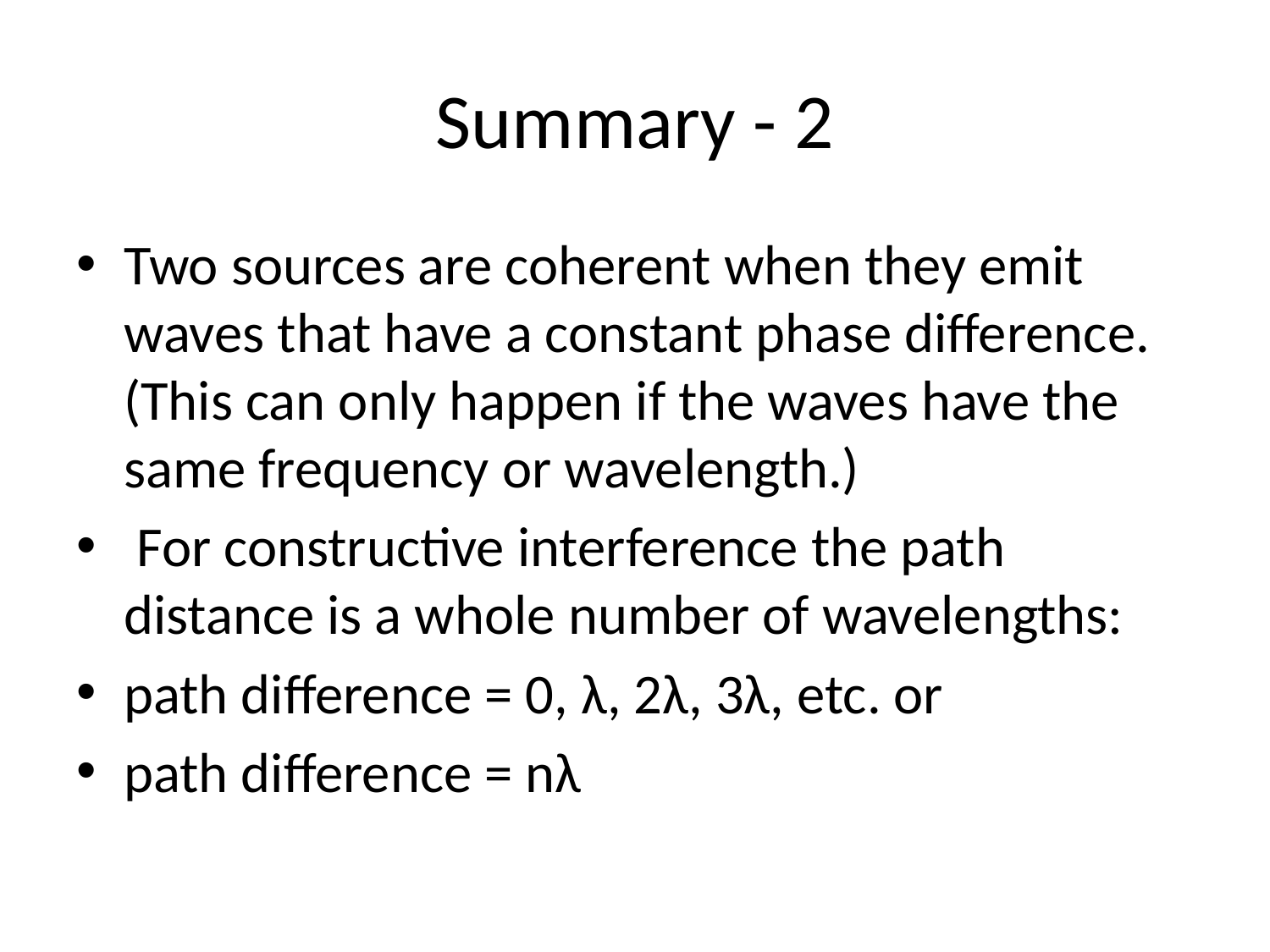

# Summary - 2
Two sources are coherent when they emit waves that have a constant phase difference. (This can only happen if the waves have the same frequency or wavelength.)
 For constructive interference the path distance is a whole number of wavelengths:
path difference = 0, λ, 2λ, 3λ, etc. or
path difference = nλ